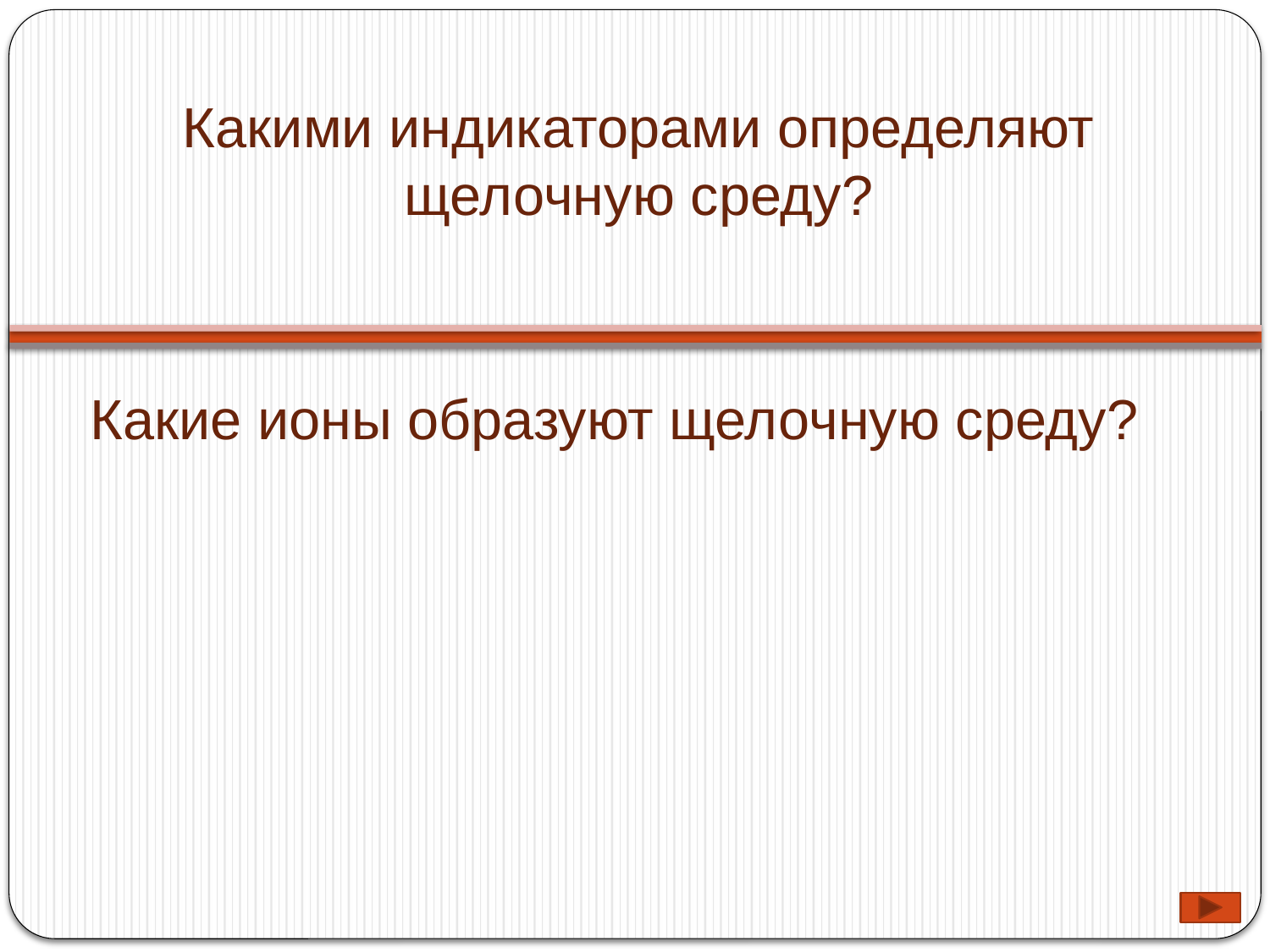

# Какими индикаторами определяют щелочную среду?
Какие ионы образуют щелочную среду?